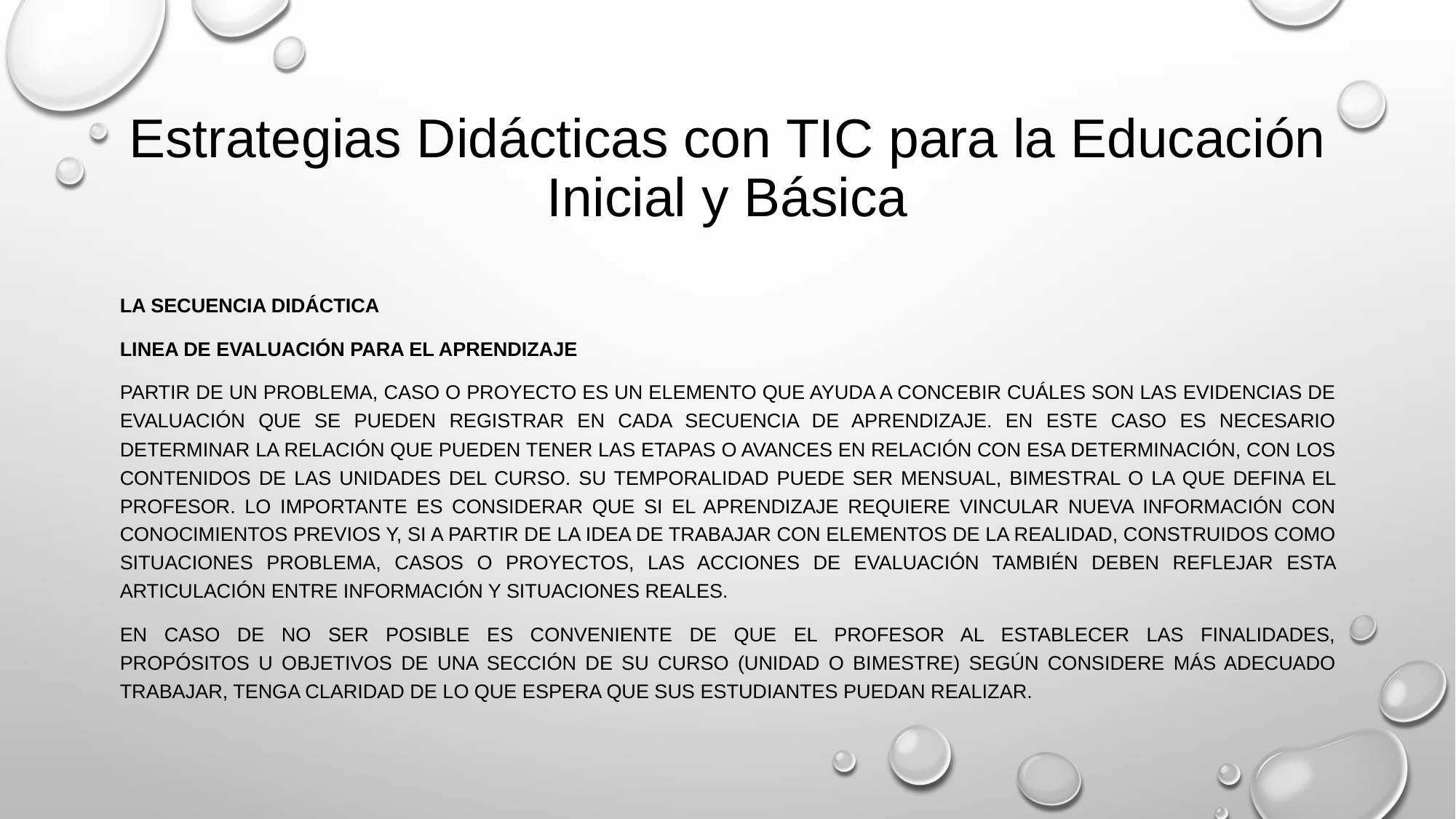

# Estrategias Didácticas con TIC para la Educación Inicial y Básica
La secuencia didáctica
LINEA DE EVALUACIÓN PARA EL APRENDIZAJE
Partir de un problema, caso o proyecto es un elemento que ayuda a concebir cuáles son las evidencias de evaluación que se pueden registrar en cada secuencia de aprendizaje. En este caso es necesario determinar la relación que pueden tener las etapas o avances en relación con esa determinación, con los contenidos de las unidades del curso. Su temporalidad puede ser mensual, bimestral o la que defina el profesor. Lo importante es considerar que si el aprendizaje requiere vincular nueva información con conocimientos previos y, si a partir de la idea de trabajar con elementos de la realidad, construidos como situaciones problema, casos o proyectos, las acciones de evaluación también deben reflejar esta articulación entre información y situaciones reales.
En  caso  de  no  ser  posible  es  conveniente  de  que  el  profesor  al  establecer  las  finalidades, propósitos u objetivos de una sección de su curso (unidad o bimestre) según considere más adecuado trabajar, tenga claridad de lo que espera que sus estudiantes puedan realizar.